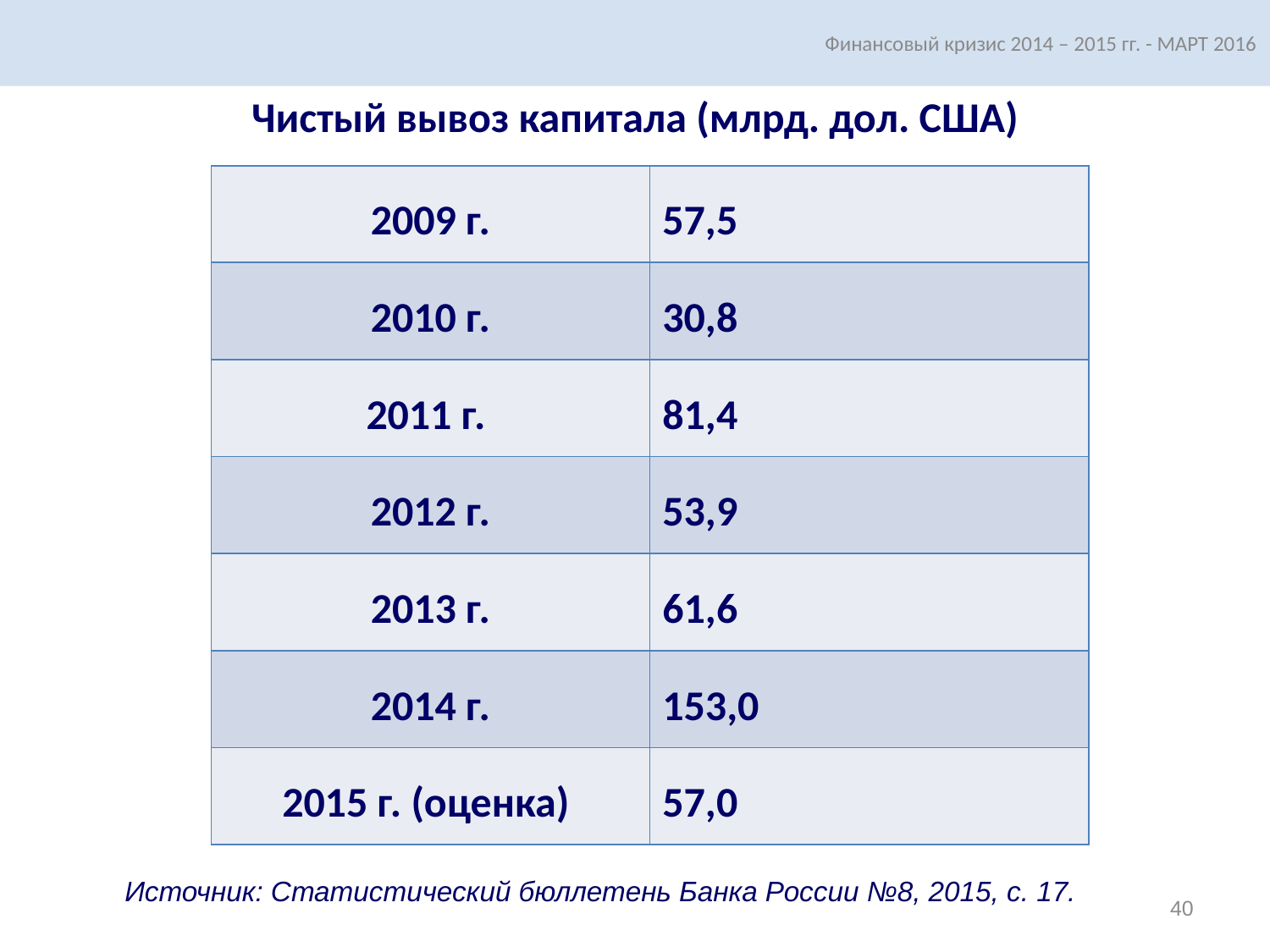

Финансовый кризис 2014 – 2015 гг. - МАРТ 2016
Чистый вывоз капитала (млрд. дол. США)
| 2009 г. | 57,5 |
| --- | --- |
| 2010 г. | 30,8 |
| 2011 г. | 81,4 |
| 2012 г. | 53,9 |
| 2013 г. | 61,6 |
| 2014 г. | 153,0 |
| 2015 г. (оценка) | 57,0 |
Источник: Статистический бюллетень Банка России №8, 2015, с. 17.

40